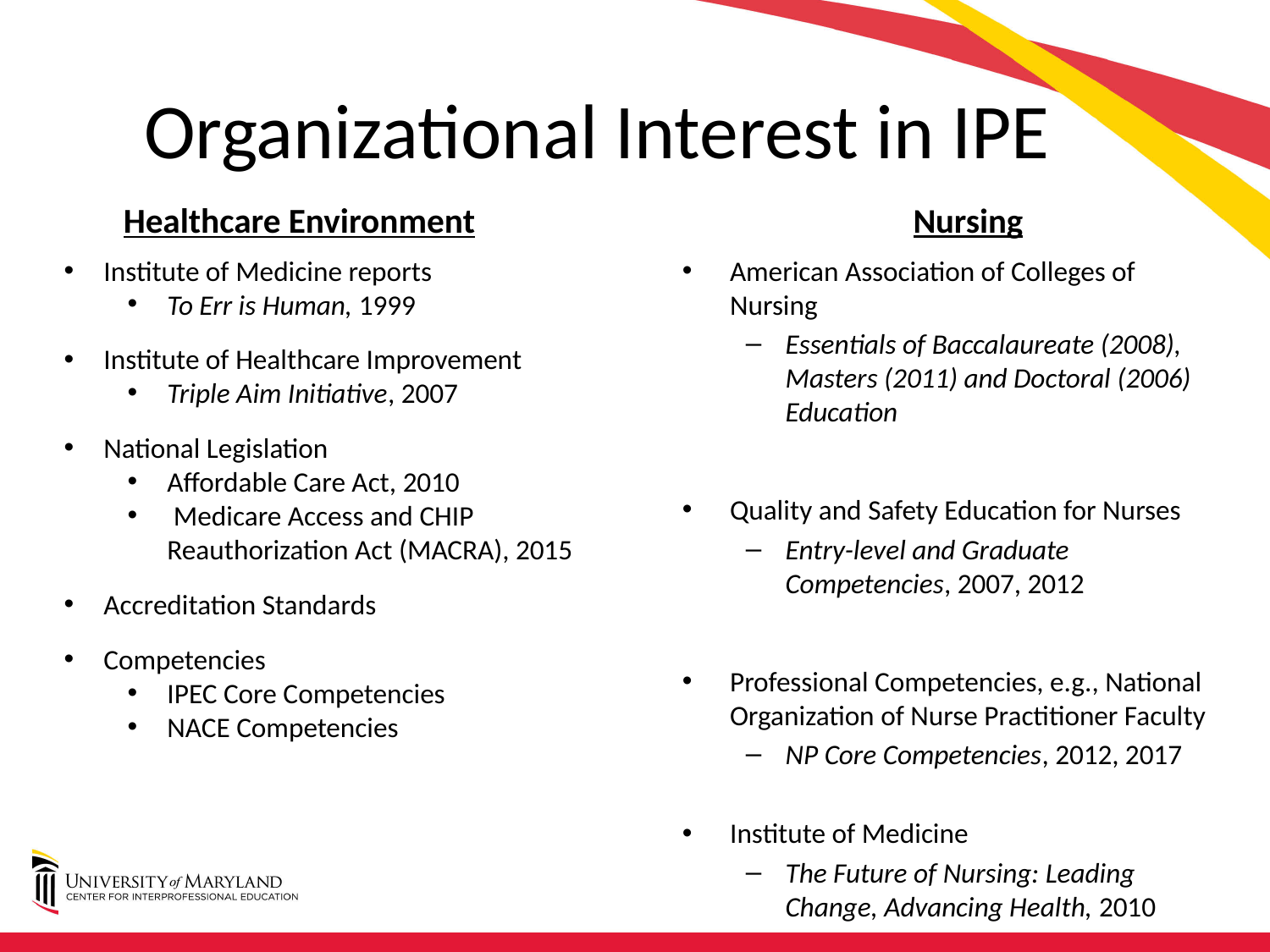

# Organizational Interest in IPE
Healthcare Environment
Nursing
Institute of Medicine reports
To Err is Human, 1999

Institute of Healthcare Improvement
Triple Aim Initiative, 2007

National Legislation
Affordable Care Act, 2010
 Medicare Access and CHIP Reauthorization Act (MACRA), 2015

Accreditation Standards

Competencies
IPEC Core Competencies
NACE Competencies

American Association of Colleges of Nursing
Essentials of Baccalaureate (2008), Masters (2011) and Doctoral (2006) Education

Quality and Safety Education for Nurses
Entry-level and Graduate Competencies, 2007, 2012

Professional Competencies, e.g., National Organization of Nurse Practitioner Faculty
NP Core Competencies, 2012, 2017

Institute of Medicine
The Future of Nursing: Leading Change, Advancing Health, 2010